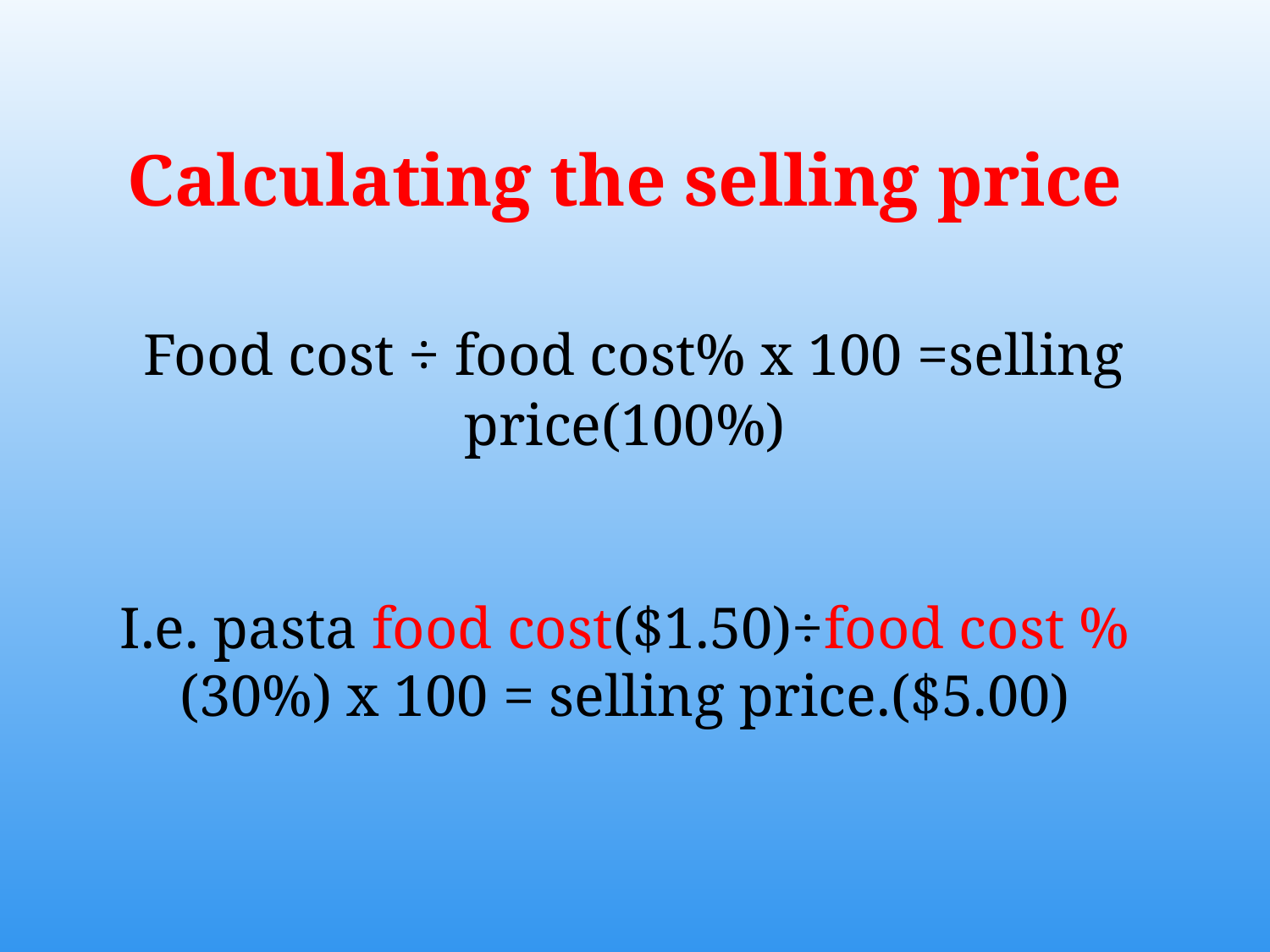

Calculating the selling price

 Food cost ÷ food cost% x 100 =selling price(100%)

I.e. pasta food cost($1.50)÷food cost % (30%) x 100 = selling price.($5.00)